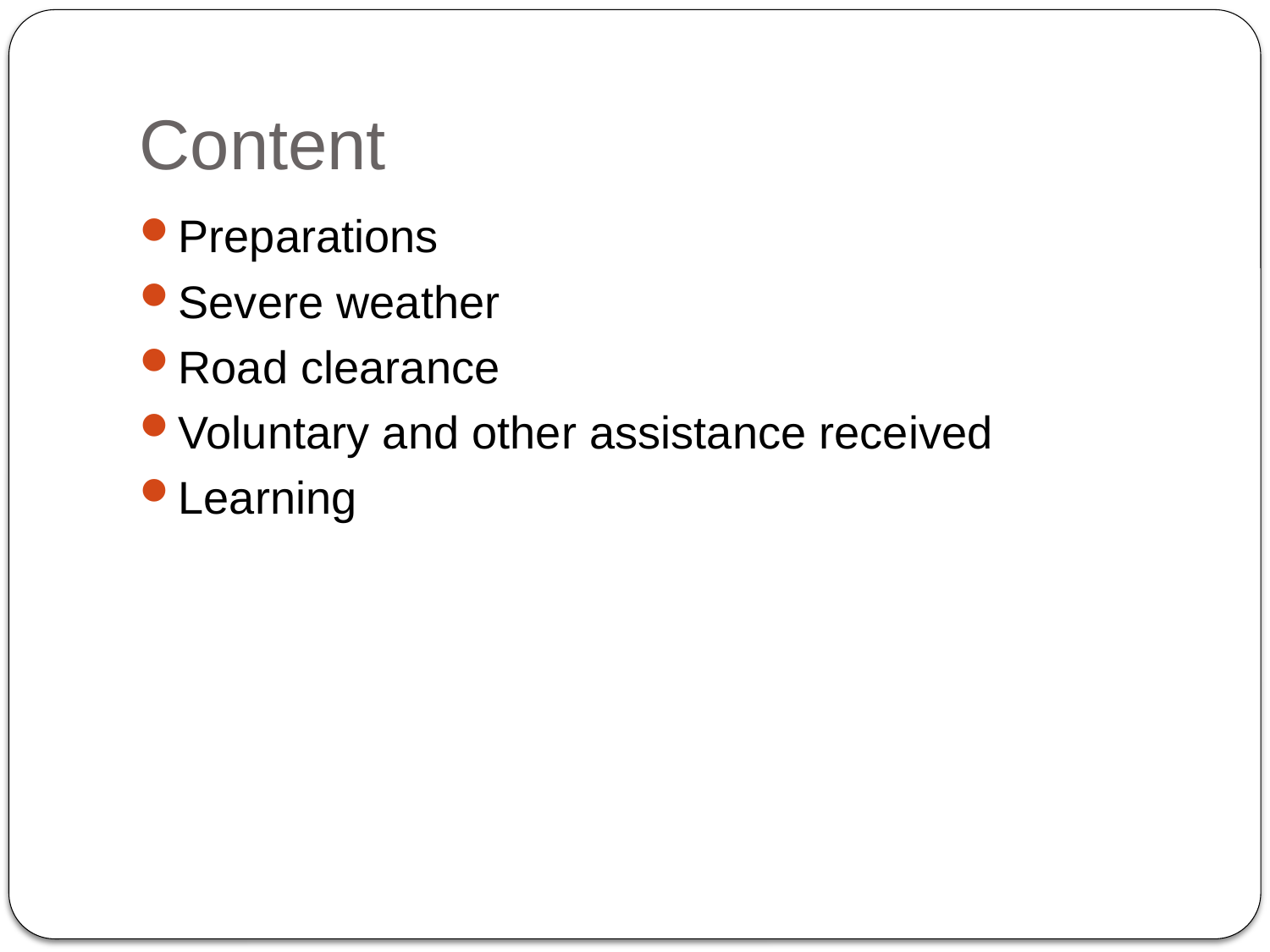

# Content
Preparations
Severe weather
Road clearance
Voluntary and other assistance received
Learning